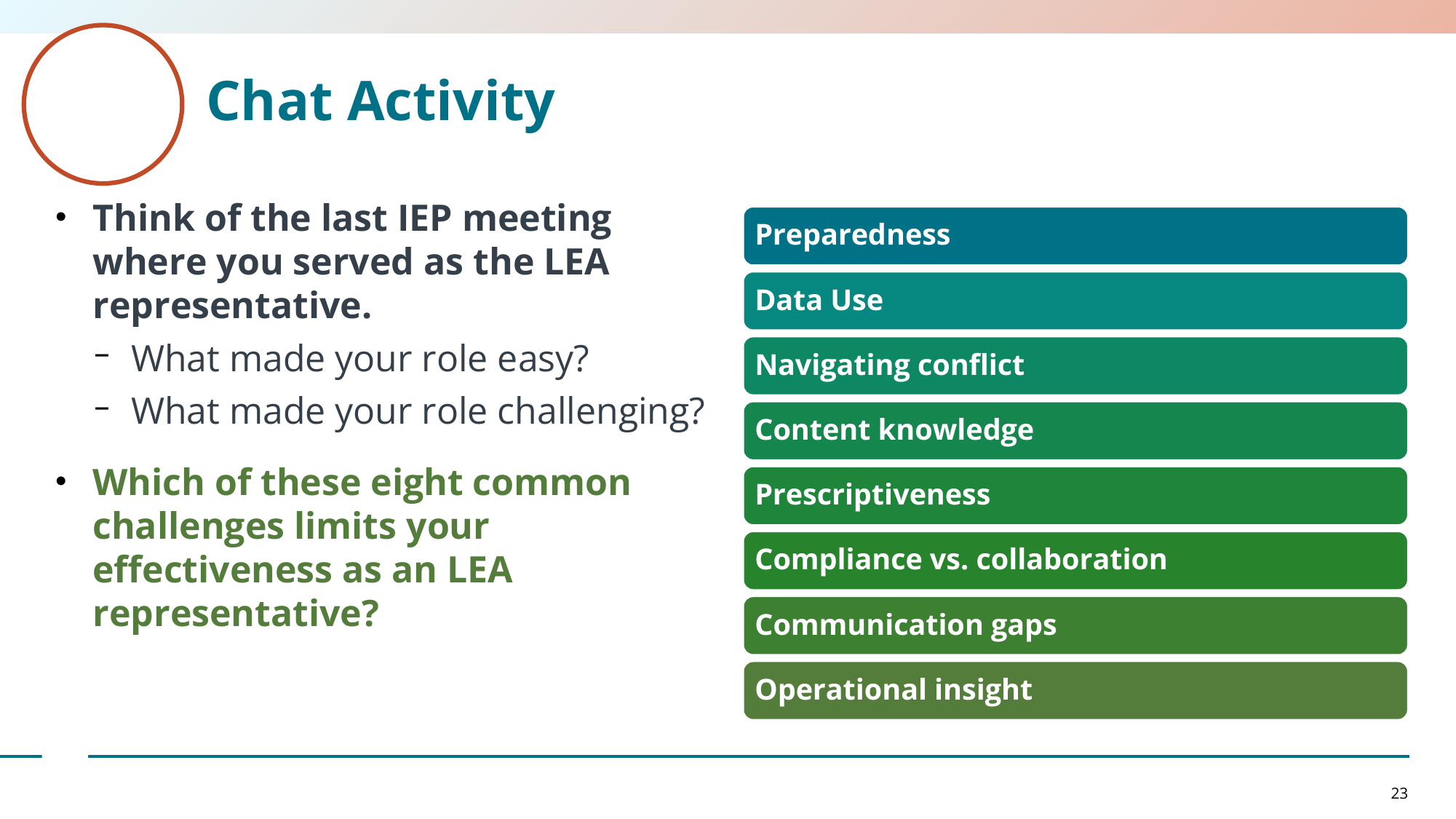

# Chat Activity
Think of the last IEP meeting where you served as the LEA representative.
What made your role easy?
What made your role challenging?
Which of these eight common challenges limits your effectiveness as an LEA representative?

Preparedness
Data Use
Navigating conflict
Content knowledge
Prescriptiveness
Compliance vs. collaboration
Communication gaps
Operational insight

23